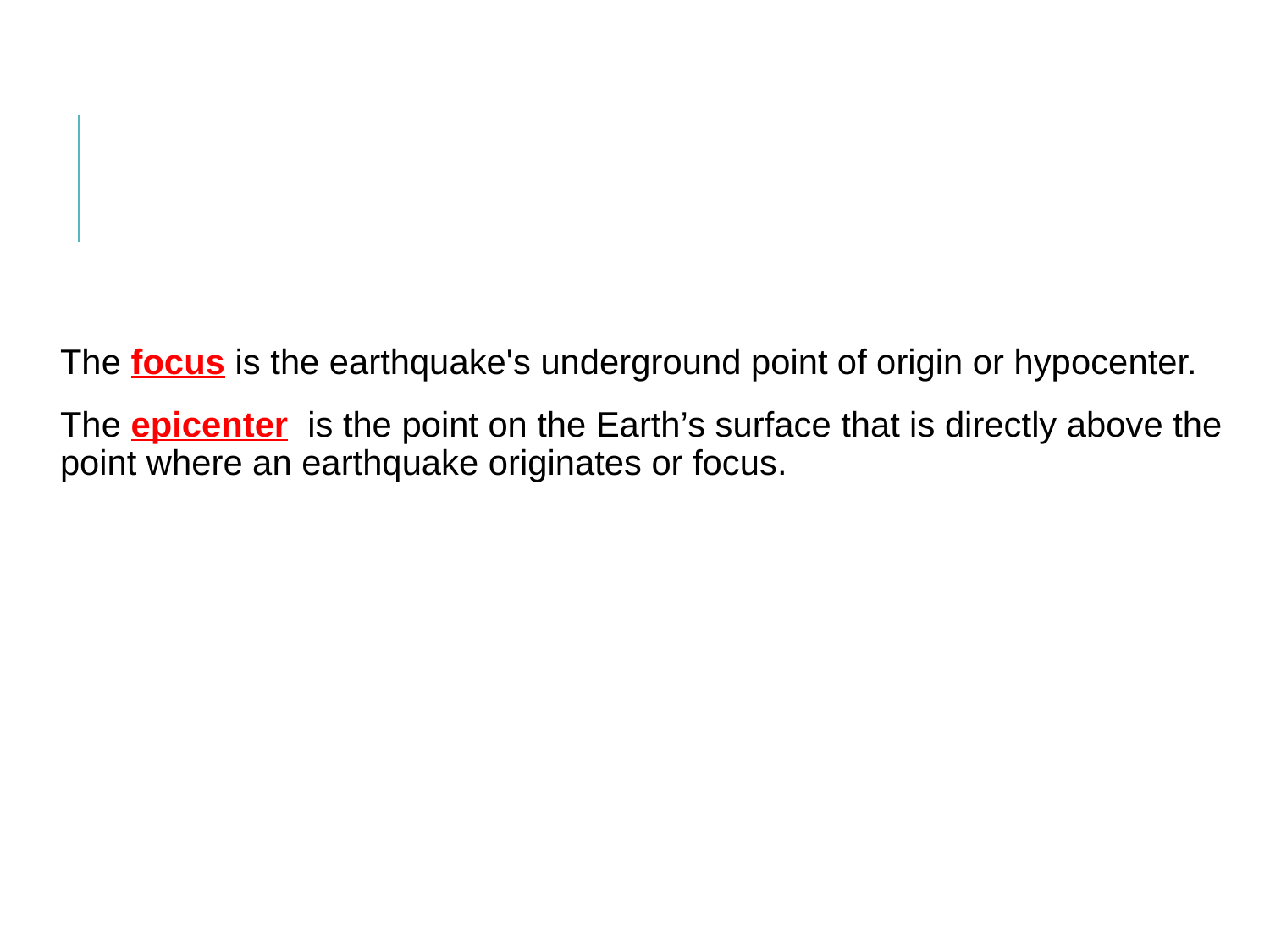

#
The focus is the earthquake's underground point of origin or hypocenter.
The epicenter  is the point on the Earth’s surface that is directly above the point where an earthquake originates or focus.